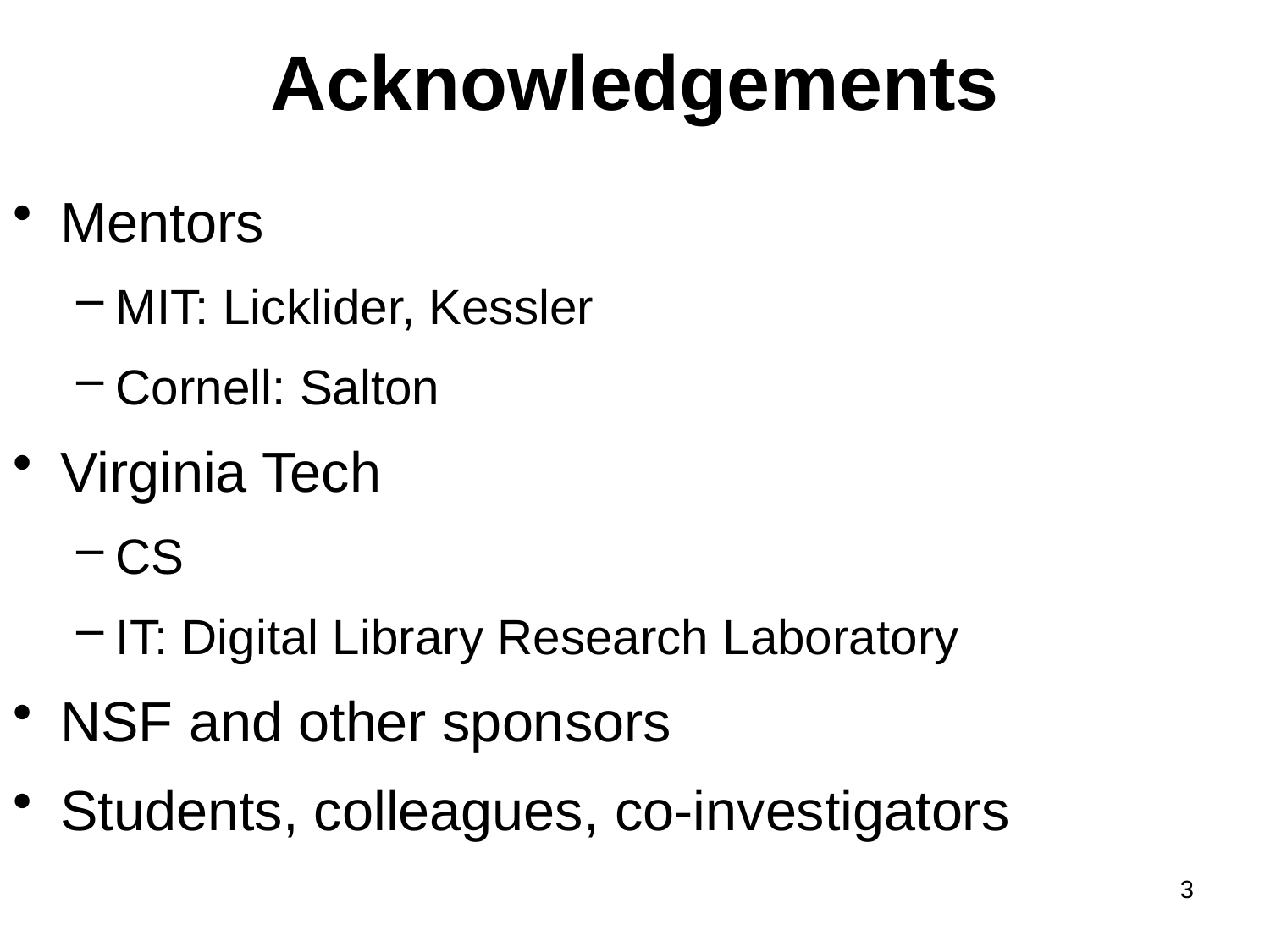

# Acknowledgements
Mentors
MIT: Licklider, Kessler
Cornell: Salton
Virginia Tech
CS
IT: Digital Library Research Laboratory
NSF and other sponsors
Students, colleagues, co-investigators
3